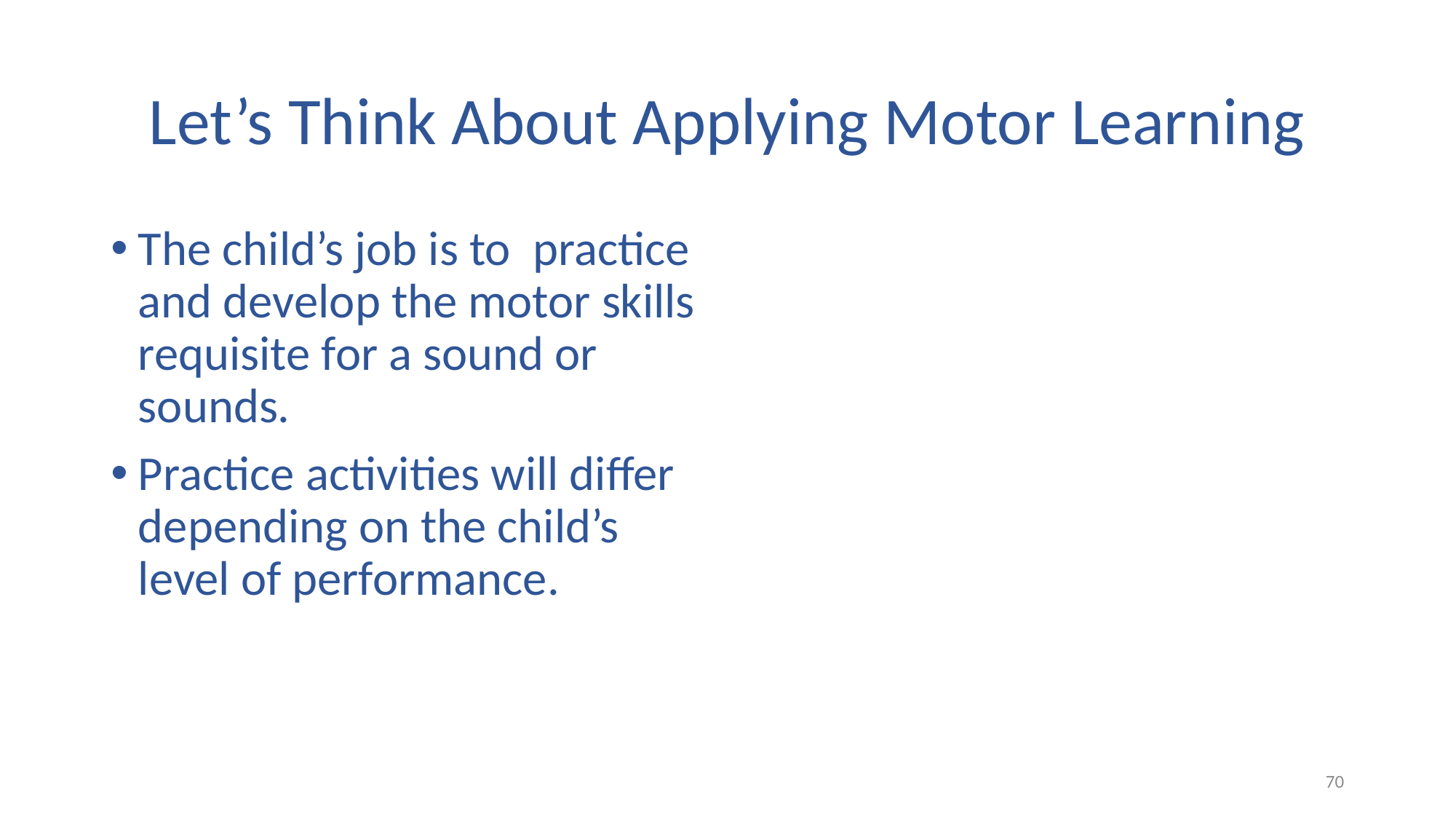

# Let’s Think About Applying Motor Learning
The child’s job is to  practice and develop the motor skills requisite for a sound or sounds.
Practice activities will differ depending on the child’s level of performance.

70